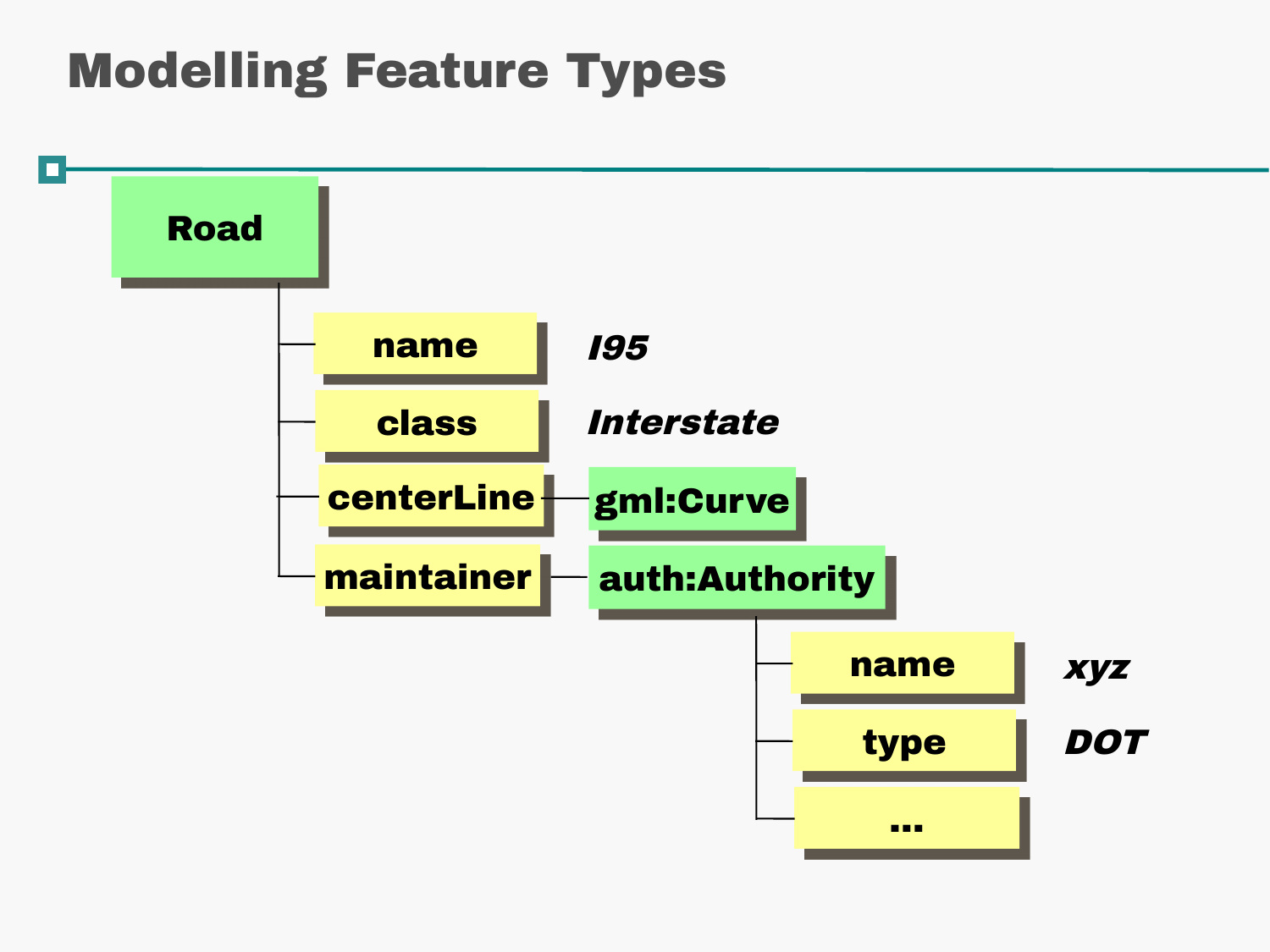

# Modelling Feature Types
Road

name
I95

class
Interstate

centerLine
gml:Curve

maintainer
auth:Authority

name
xyz

type
DOT

…